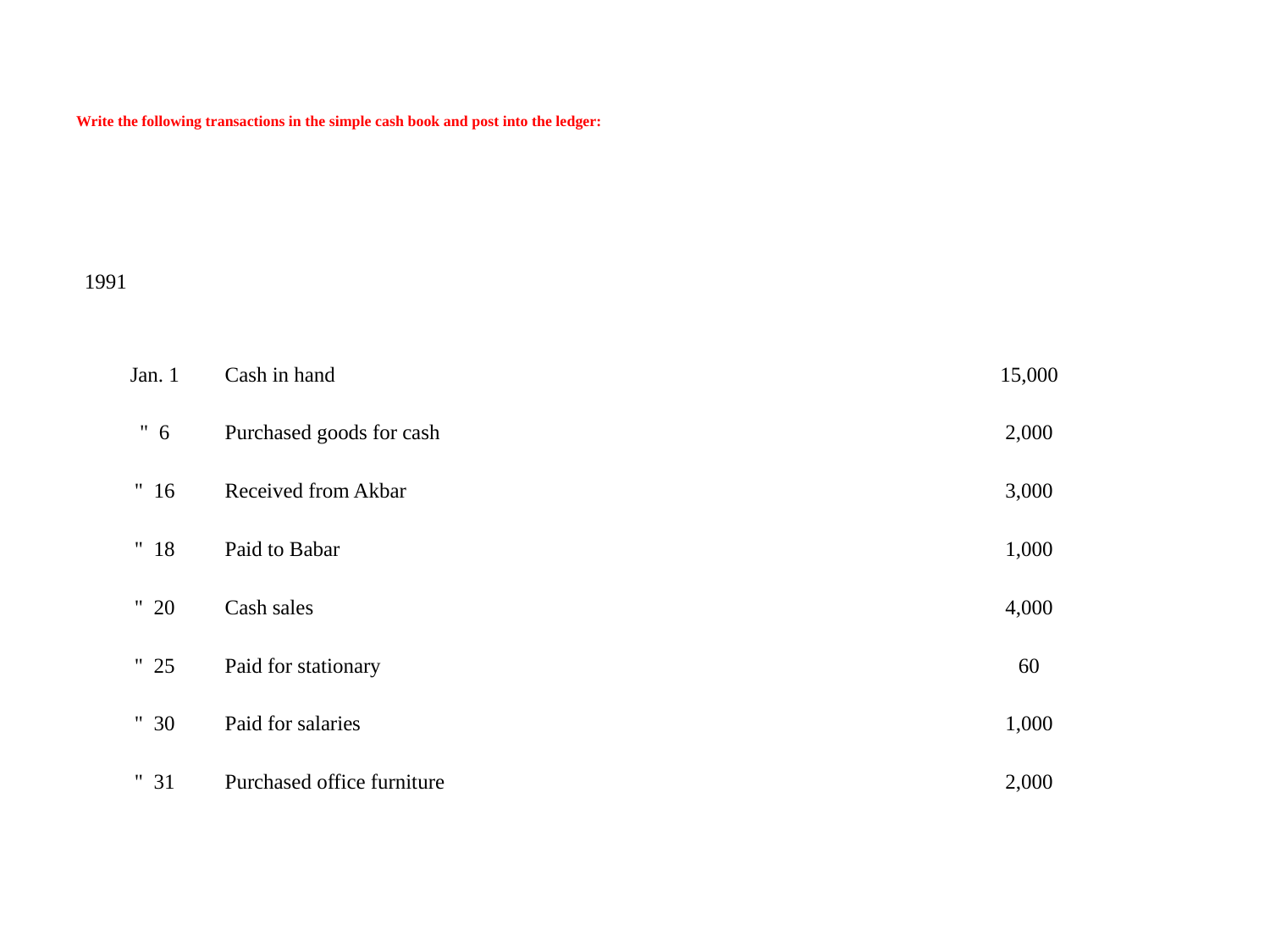

# Write the following transactions in the simple cash book and post into the ledger:
| 1991 |  |  |
| --- | --- | --- |
| Jan. 1 | Cash in hand | 15,000 |
| "  6 | Purchased goods for cash | 2,000 |
| "  16 | Received from Akbar | 3,000 |
| "  18 | Paid to Babar | 1,000 |
| "  20 | Cash sales | 4,000 |
| "  25 | Paid for stationary | 60 |
| "  30 | Paid for salaries | 1,000 |
| "  31 | Purchased office furniture | 2,000 |